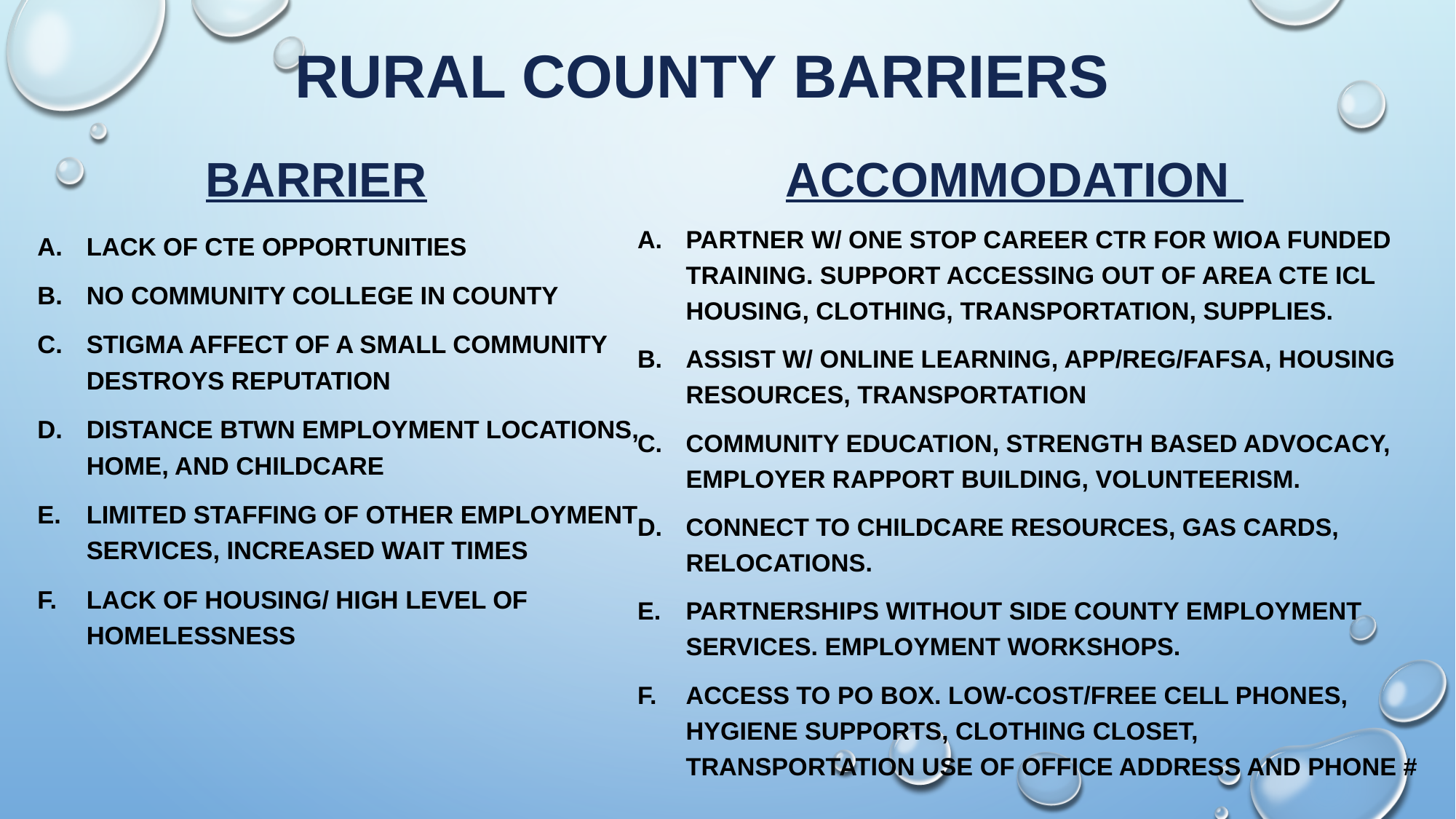

# Rural County Barriers
Barrier
Accommodation
Partner w/ One Stop Career ctr for WIOA funded training. support accessing out of area CTE icl housing, clothing, transportation, supplies.
Assist w/ online learning, app/Reg/FAFSA, housing resources, transportation
Community education, strength based advocacy, employer rapport building, volunteerism.
Connect to childcare resources, gas cards, relocations.
Partnerships without side county employment services. Employment Workshops.
Access to PO Box. Low-cost/free cell phones, hygiene supports, clothing closet, transportation use of office address and phone #

Lack of CTE opportunities
No Community College in County
Stigma affect of a small community destroys reputation
Distance btwn employment locations, home, and childcare
Limited staffing of other Employment Services, increased wait times
Lack of housing/ high level of homelessness